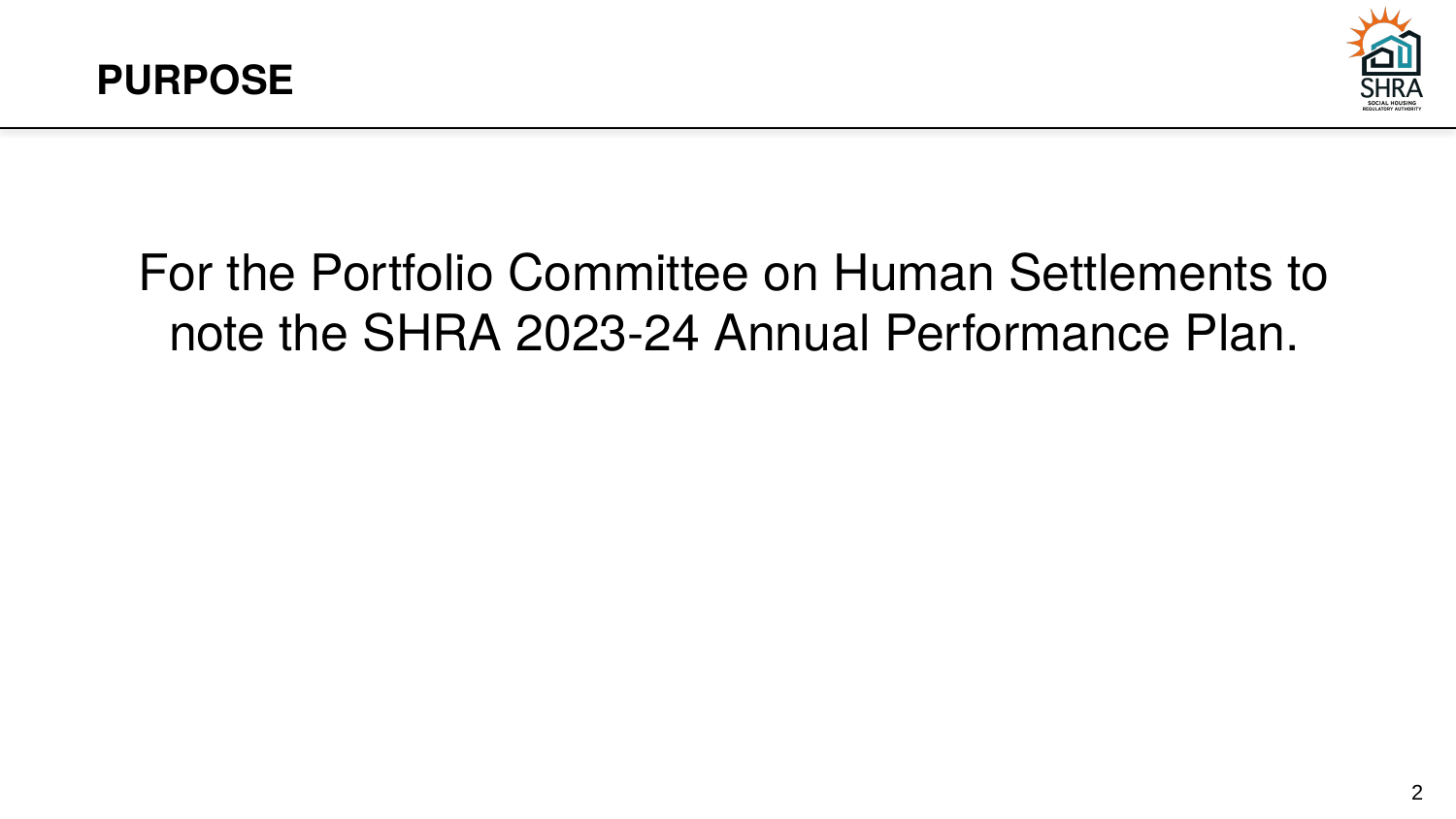

# PURPOSE
For the Portfolio Committee on Human Settlements to note the SHRA 2023-24 Annual Performance Plan.